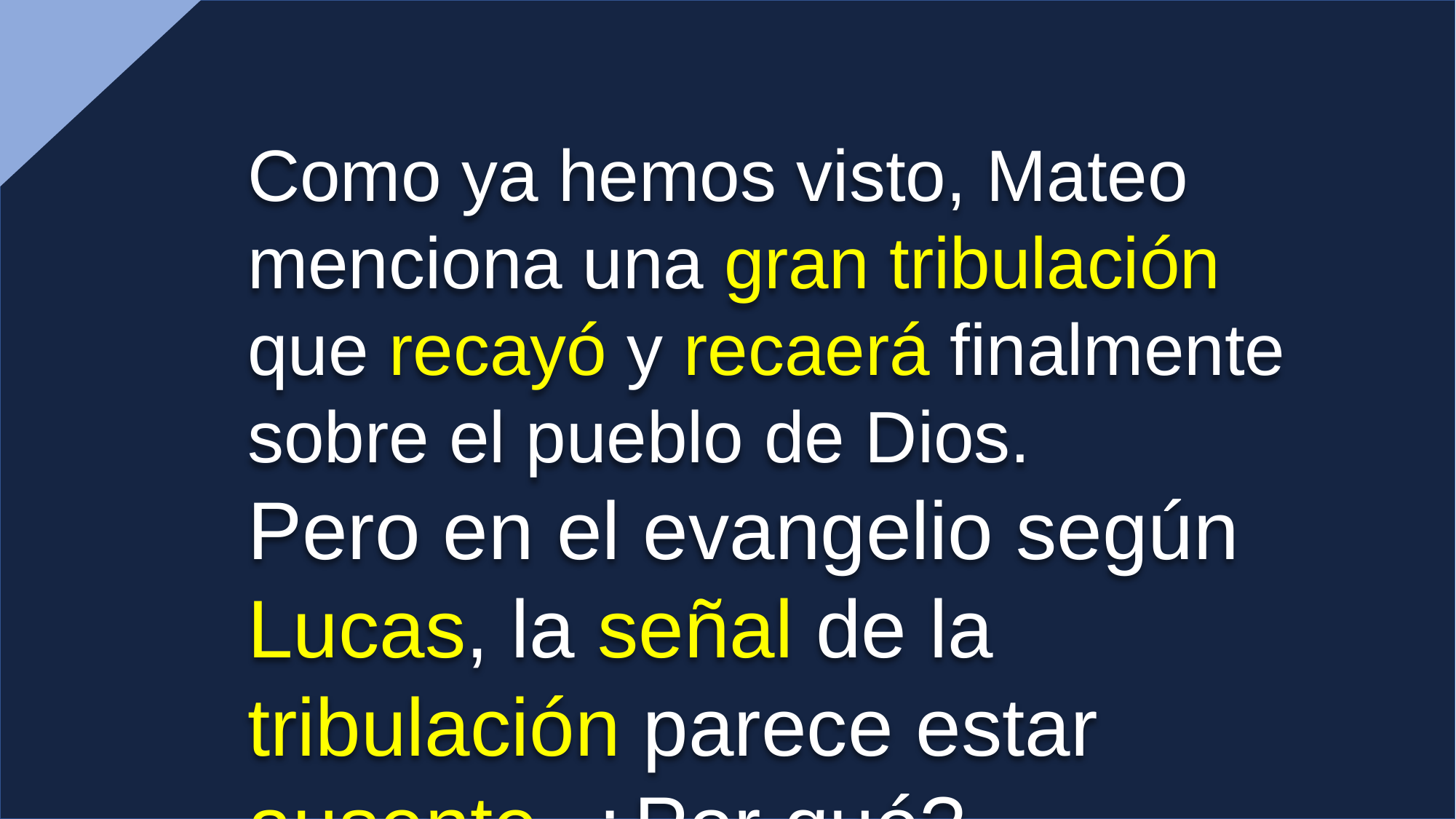

Como ya hemos visto, Mateo menciona una gran tribulación que recayó y recaerá finalmente sobre el pueblo de Dios.
Pero en el evangelio según Lucas, la señal de la tribulación parece estar ausente. ¿Por qué?